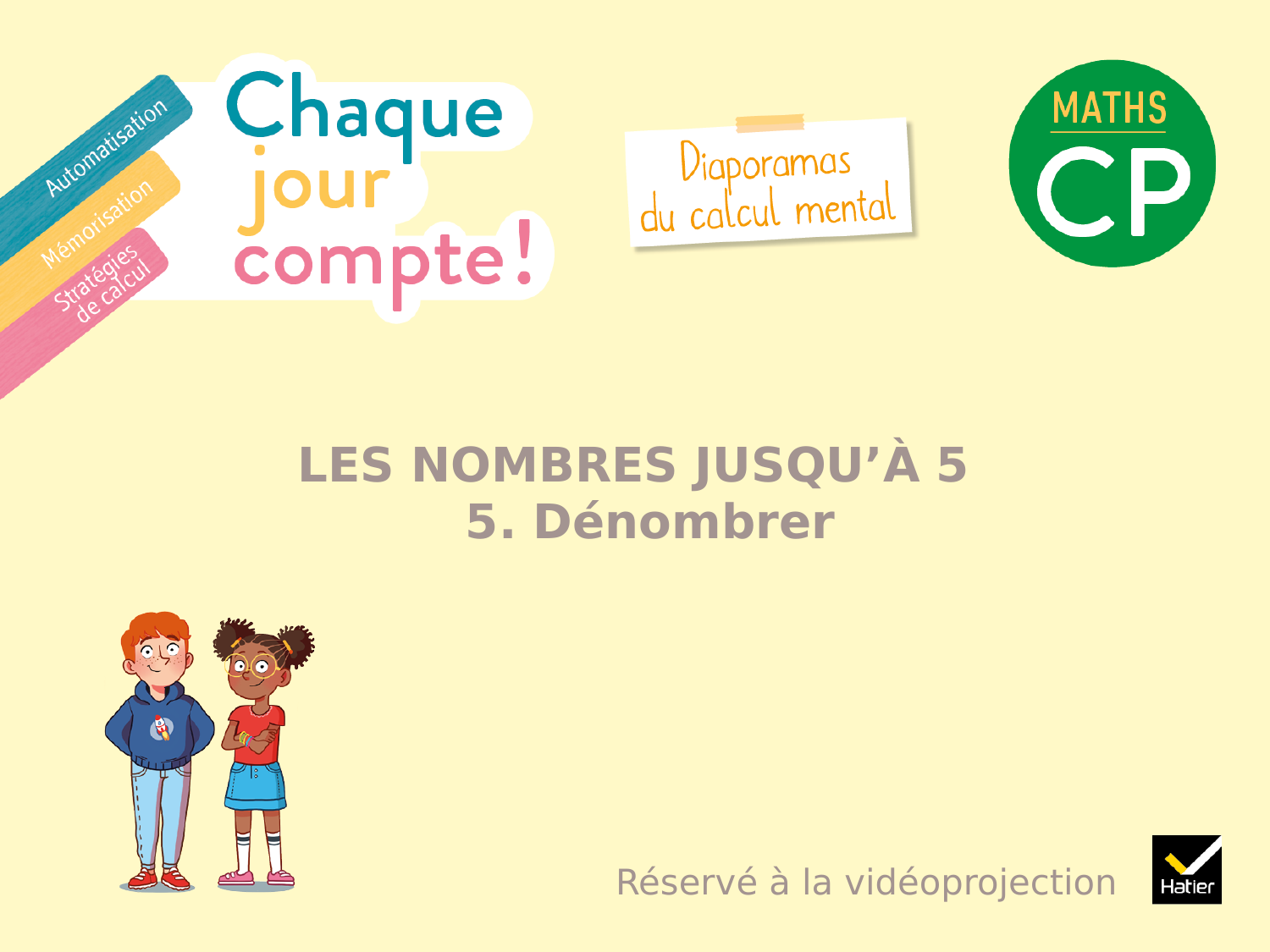

# LES NOMBRES JUSQU’À 5 5. Dénombrer